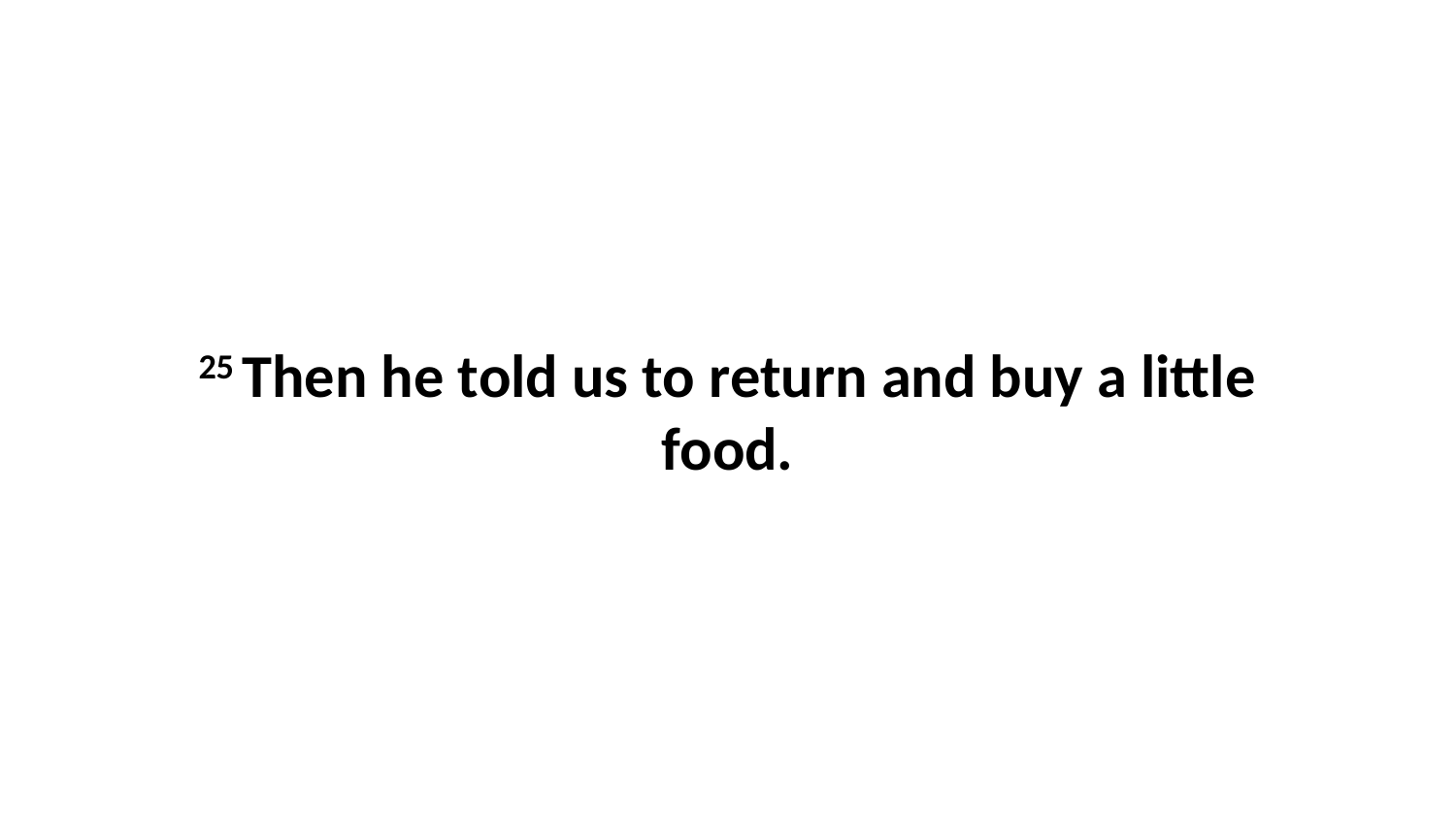

25 Then he told us to return and buy a little food.